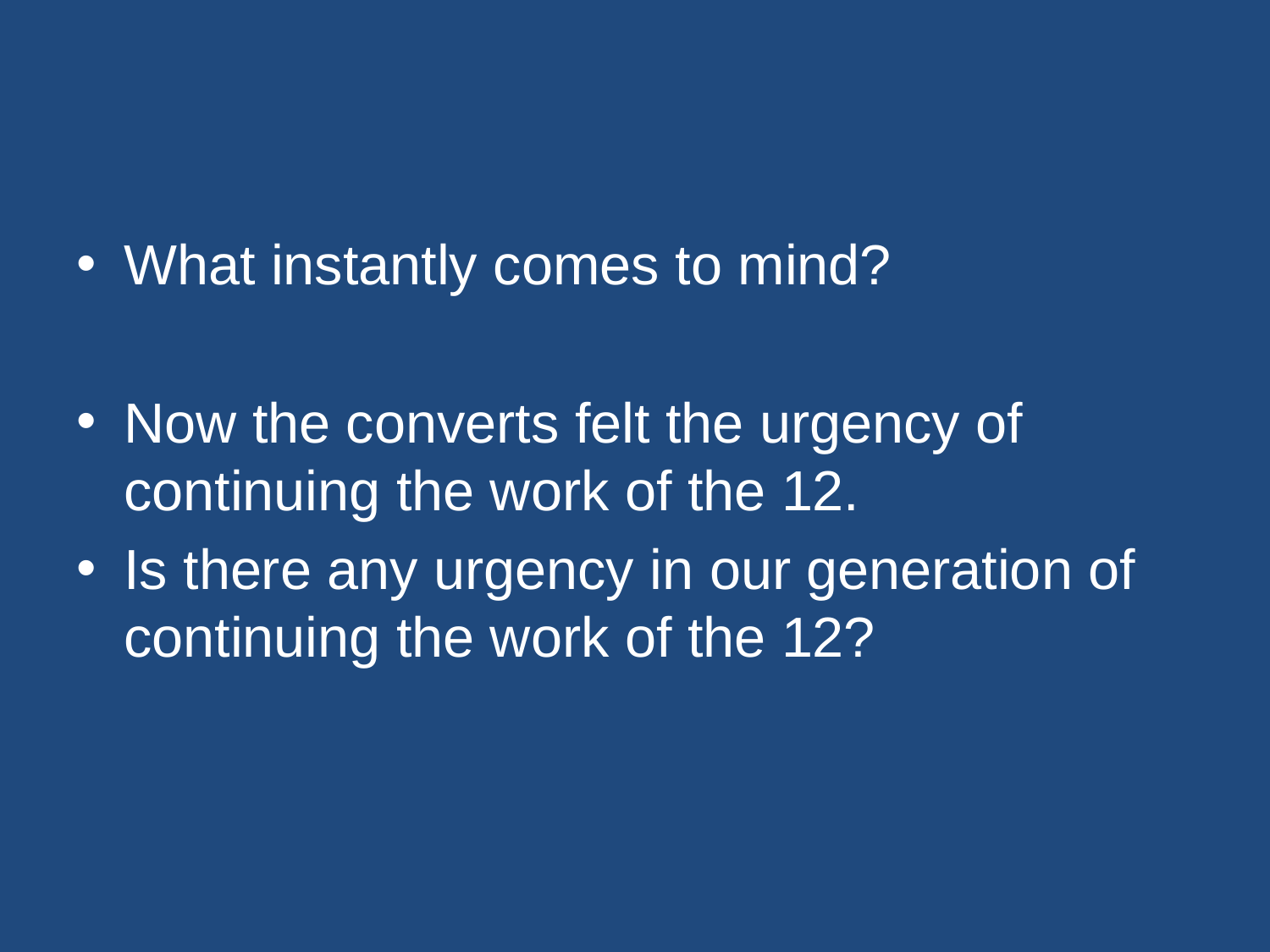

#
What instantly comes to mind?

Now the converts felt the urgency of continuing the work of the 12.
Is there any urgency in our generation of continuing the work of the 12?